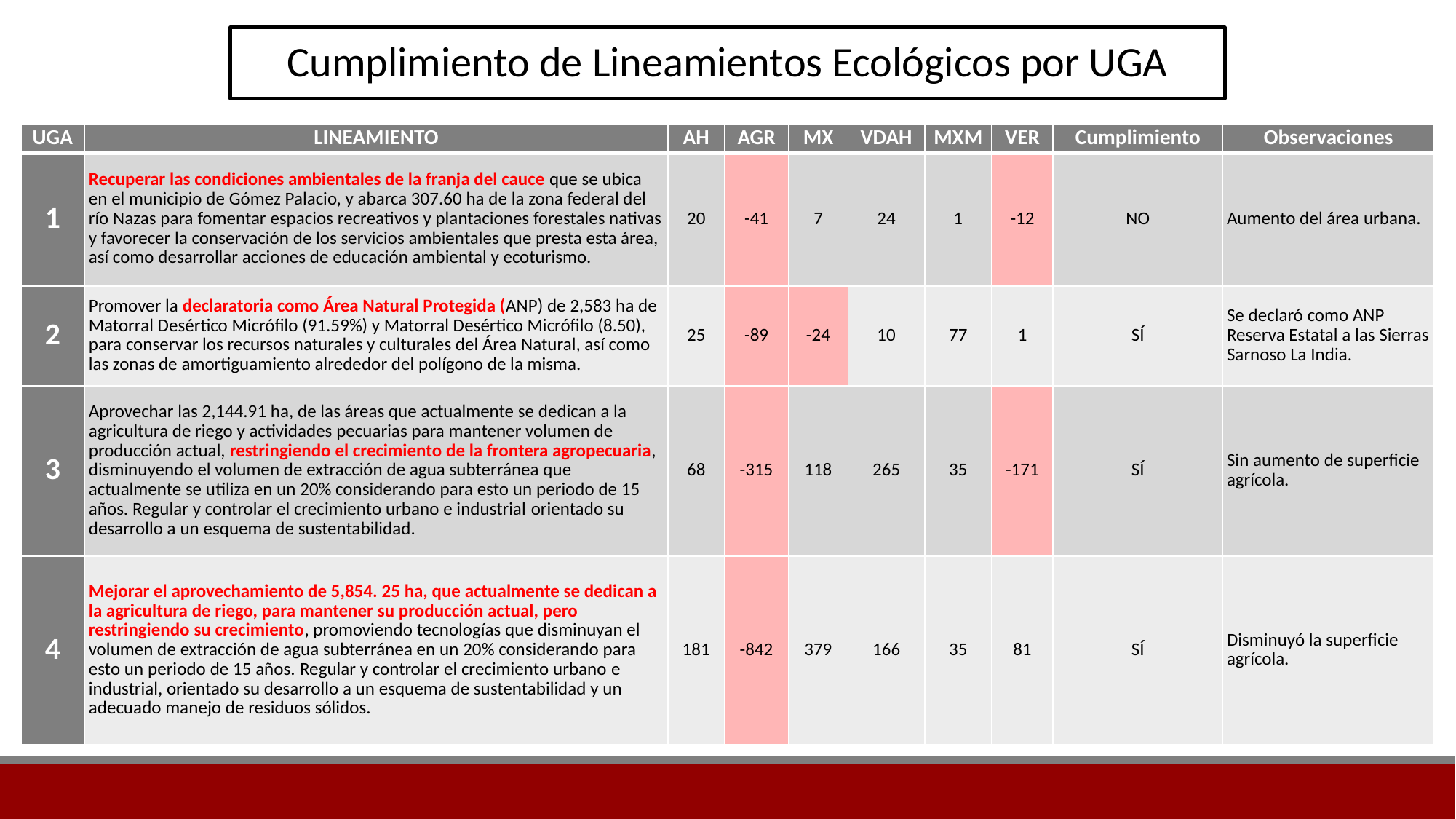

Cumplimiento de Lineamientos Ecológicos por UGA
| UGA | LINEAMIENTO | AH | AGR | MX | VDAH | MXM | VER | Cumplimiento | Observaciones |
| --- | --- | --- | --- | --- | --- | --- | --- | --- | --- |
| 1 | Recuperar las condiciones ambientales de la franja del cauce que se ubica en el municipio de Gómez Palacio, y abarca 307.60 ha de la zona federal del río Nazas para fomentar espacios recreativos y plantaciones forestales nativas y favorecer la conservación de los servicios ambientales que presta esta área, así como desarrollar acciones de educación ambiental y ecoturismo. | 20 | -41 | 7 | 24 | 1 | -12 | NO | Aumento del área urbana. |
| 2 | Promover la declaratoria como Área Natural Protegida (ANP) de 2,583 ha de Matorral Desértico Micrófilo (91.59%) y Matorral Desértico Micrófilo (8.50), para conservar los recursos naturales y culturales del Área Natural, así como las zonas de amortiguamiento alrededor del polígono de la misma. | 25 | -89 | -24 | 10 | 77 | 1 | SÍ | Se declaró como ANP Reserva Estatal a las Sierras Sarnoso La India. |
| 3 | Aprovechar las 2,144.91 ha, de las áreas que actualmente se dedican a la agricultura de riego y actividades pecuarias para mantener volumen de producción actual, restringiendo el crecimiento de la frontera agropecuaria, disminuyendo el volumen de extracción de agua subterránea que actualmente se utiliza en un 20% considerando para esto un periodo de 15 años. Regular y controlar el crecimiento urbano e industrial orientado su desarrollo a un esquema de sustentabilidad. | 68 | -315 | 118 | 265 | 35 | -171 | SÍ | Sin aumento de superficie agrícola. |
| 4 | Mejorar el aprovechamiento de 5,854. 25 ha, que actualmente se dedican a la agricultura de riego, para mantener su producción actual, pero restringiendo su crecimiento, promoviendo tecnologías que disminuyan el volumen de extracción de agua subterránea en un 20% considerando para esto un periodo de 15 años. Regular y controlar el crecimiento urbano e industrial, orientado su desarrollo a un esquema de sustentabilidad y un adecuado manejo de residuos sólidos. | 181 | -842 | 379 | 166 | 35 | 81 | SÍ | Disminuyó la superficie agrícola. |